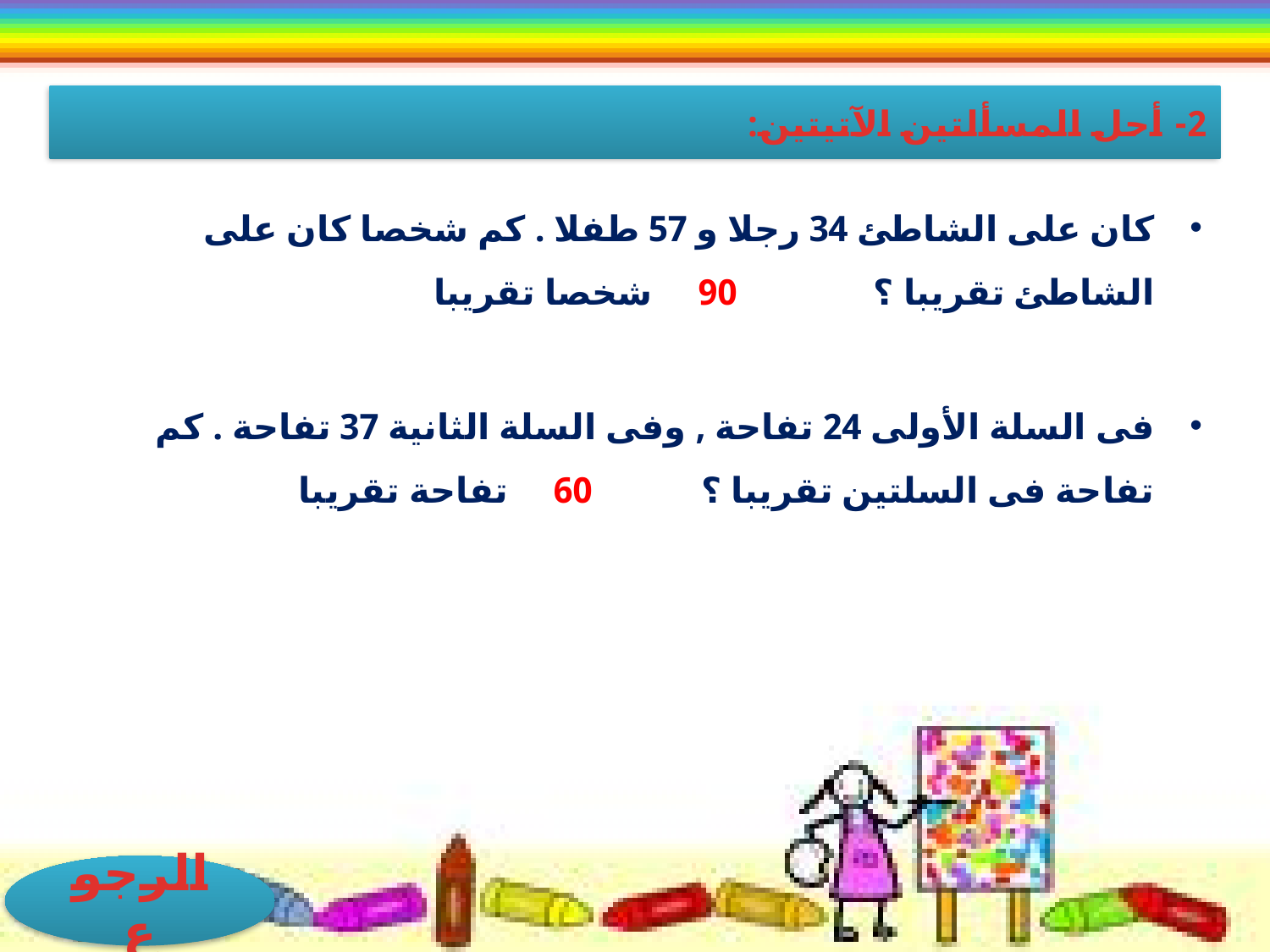

2- أحل المسألتين الآتيتين:
كان على الشاطئ 34 رجلا و 57 طفلا . كم شخصا كان على الشاطئ تقريبا ؟               	90     شخصا تقريبا
فى السلة الأولى 24 تفاحة , وفى السلة الثانية 37 تفاحة . كم تفاحة فى السلتين تقريبا ؟            	60     تفاحة تقريبا
الرجوع